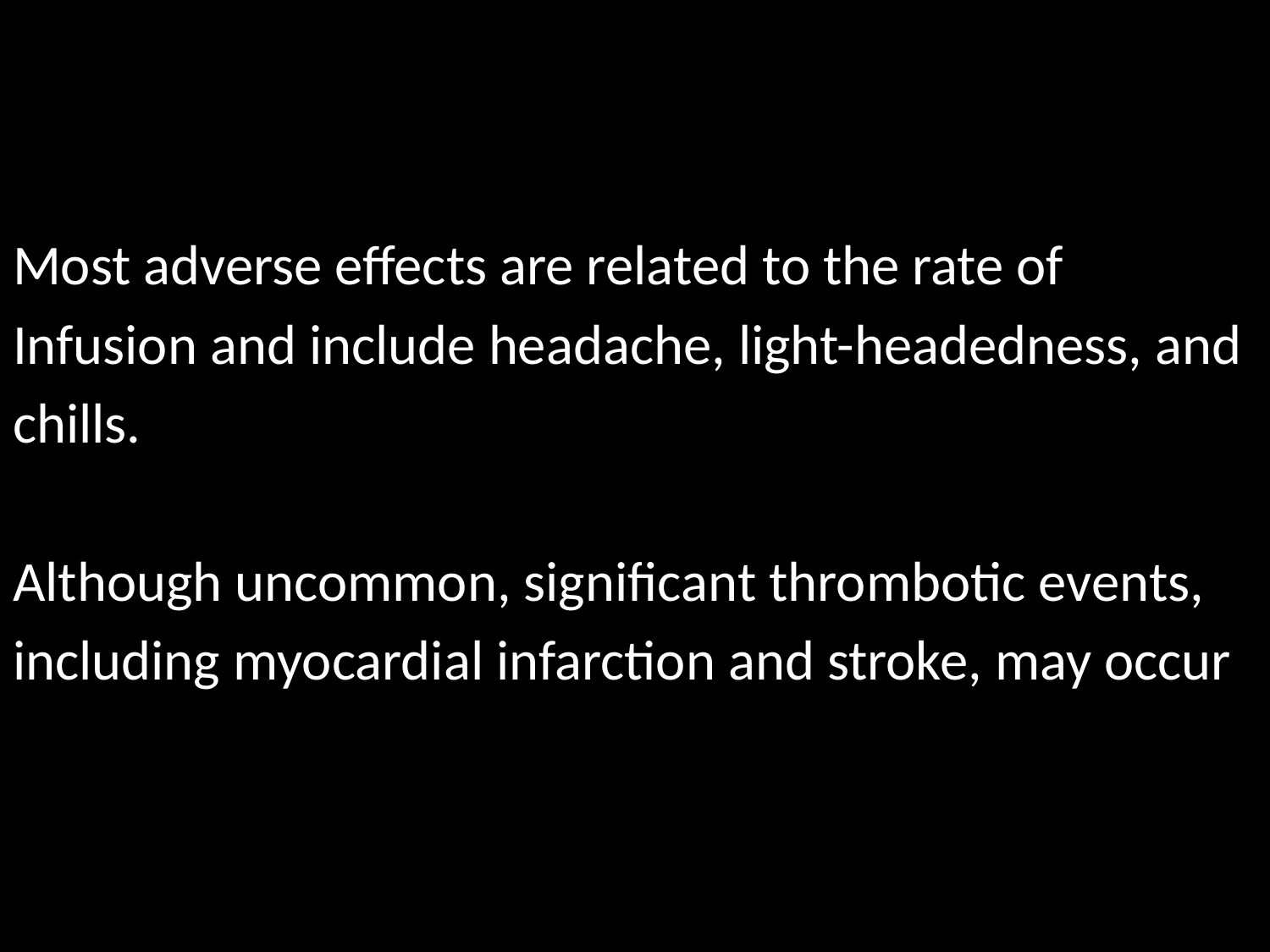

#
Most adverse effects are related to the rate of
Infusion and include headache, light-headedness, and
chills.

Although uncommon, significant thrombotic events,
including myocardial infarction and stroke, may occur